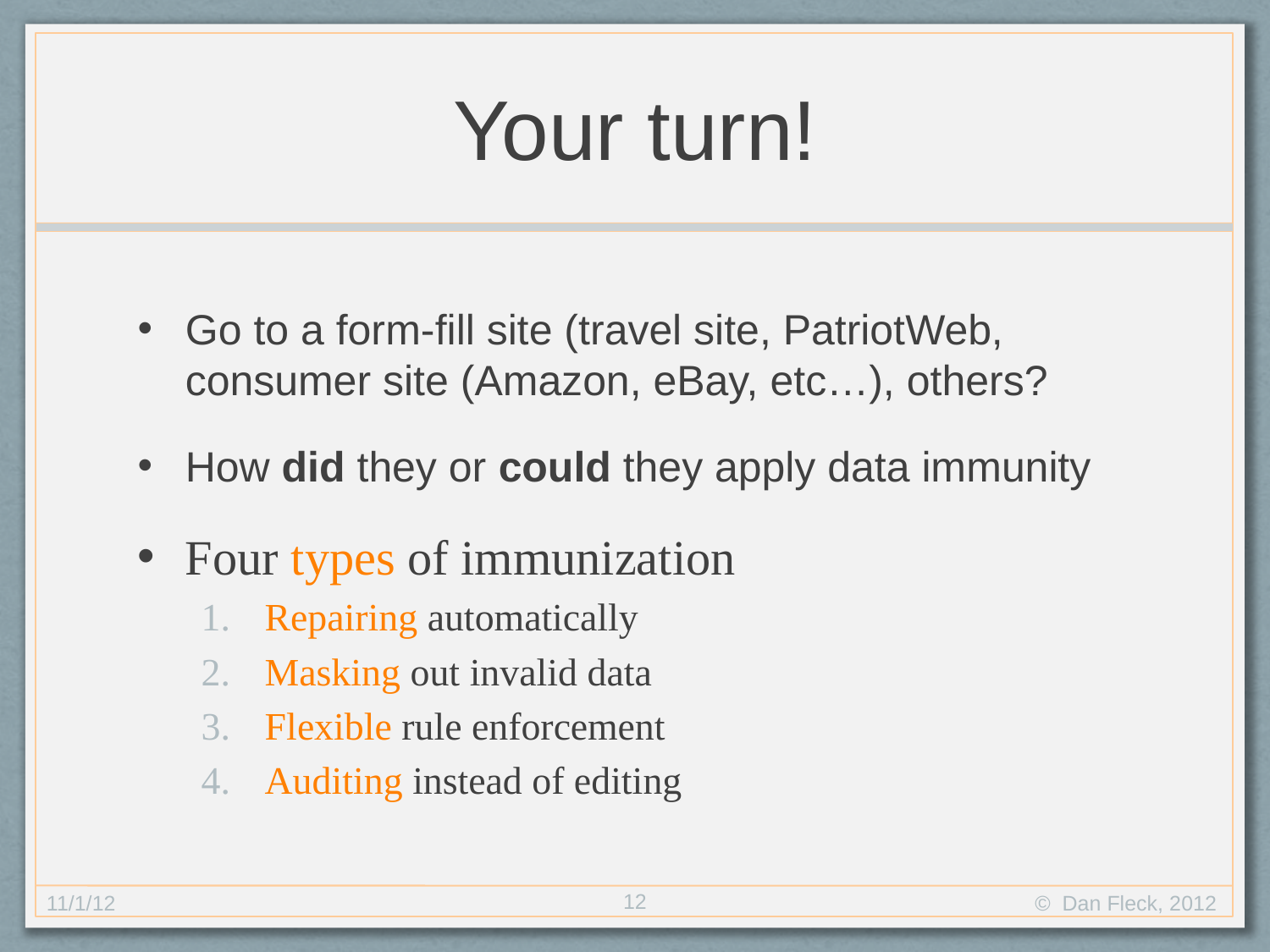

# Your turn!
Go to a form-fill site (travel site, PatriotWeb, consumer site (Amazon, eBay, etc…), others?
How did they or could they apply data immunity
Four types of immunization
Repairing automatically
Masking out invalid data
Flexible rule enforcement
Auditing instead of editing
12
11/1/12
©  Dan Fleck, 2012